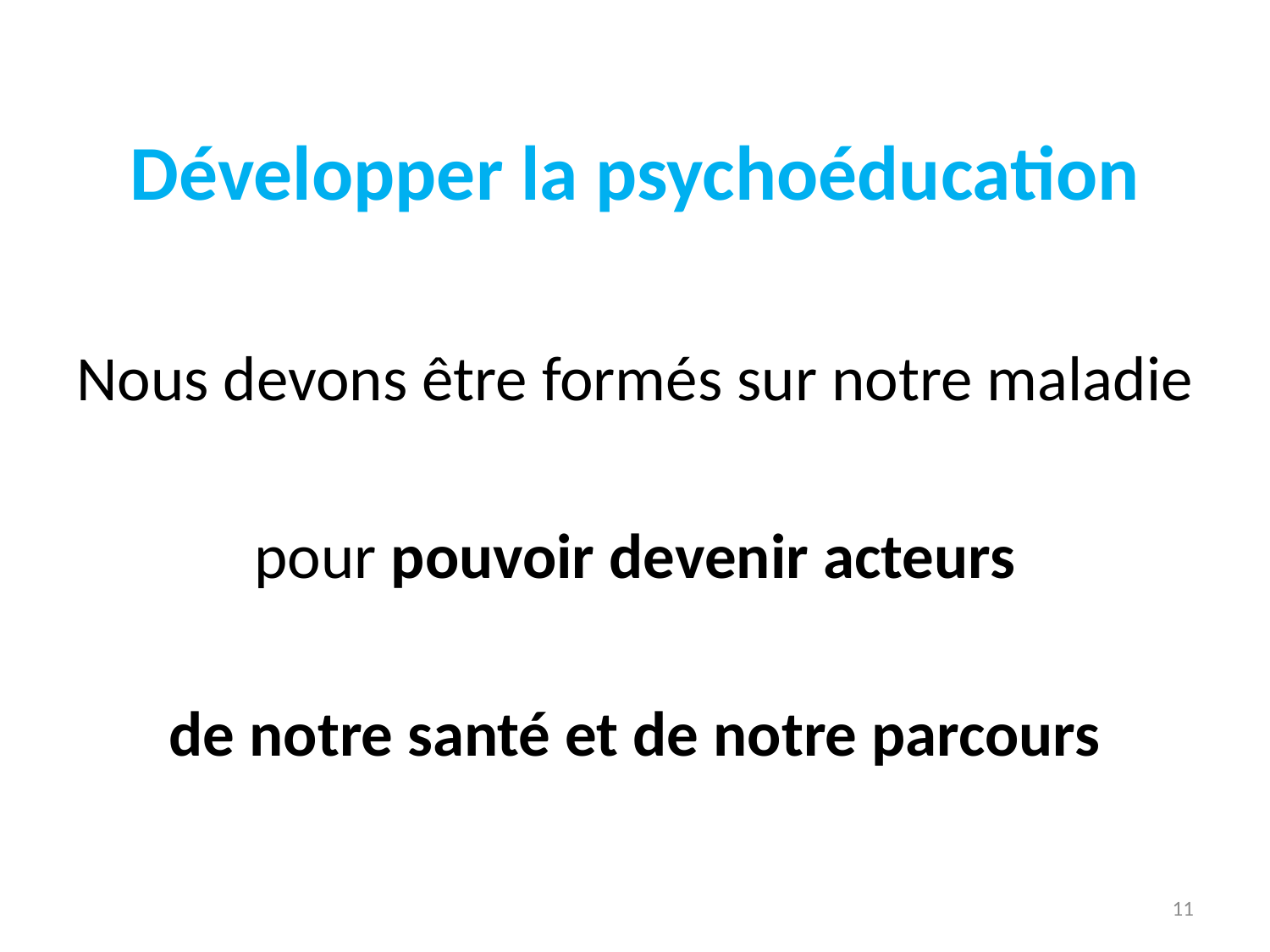

Développer la psychoéducation

Nous devons être formés sur notre maladie

pour pouvoir devenir acteurs

de notre santé et de notre parcours
11